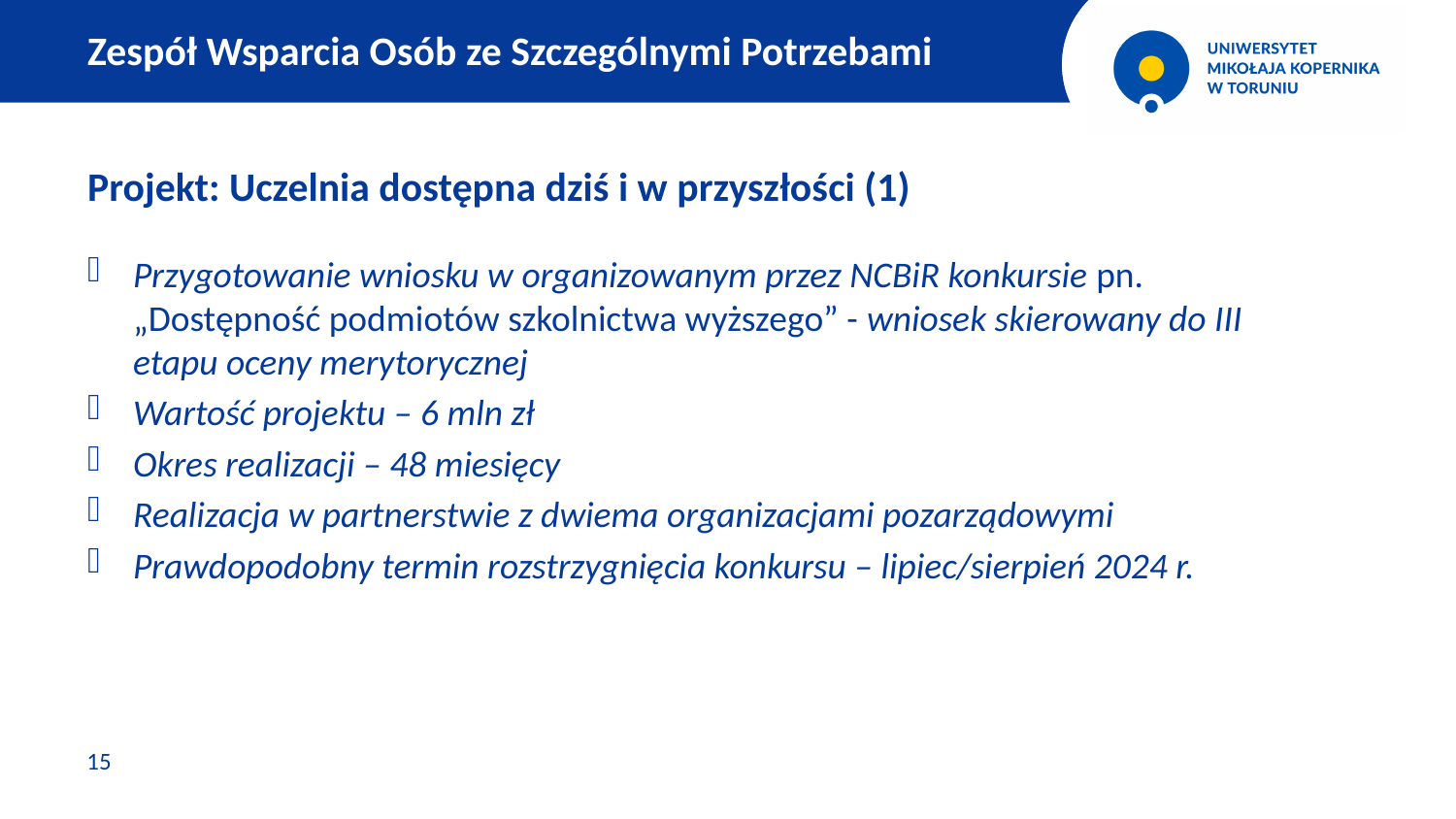

Zespół Wsparcia Osób ze Szczególnymi Potrzebami
Projekt: Uczelnia dostępna dziś i w przyszłości (1)
Przygotowanie wniosku w organizowanym przez NCBiR konkursie pn. „Dostępność podmiotów szkolnictwa wyższego” - wniosek skierowany do III etapu oceny merytorycznej
Wartość projektu – 6 mln zł
Okres realizacji – 48 miesięcy
Realizacja w partnerstwie z dwiema organizacjami pozarządowymi
Prawdopodobny termin rozstrzygnięcia konkursu – lipiec/sierpień 2024 r.